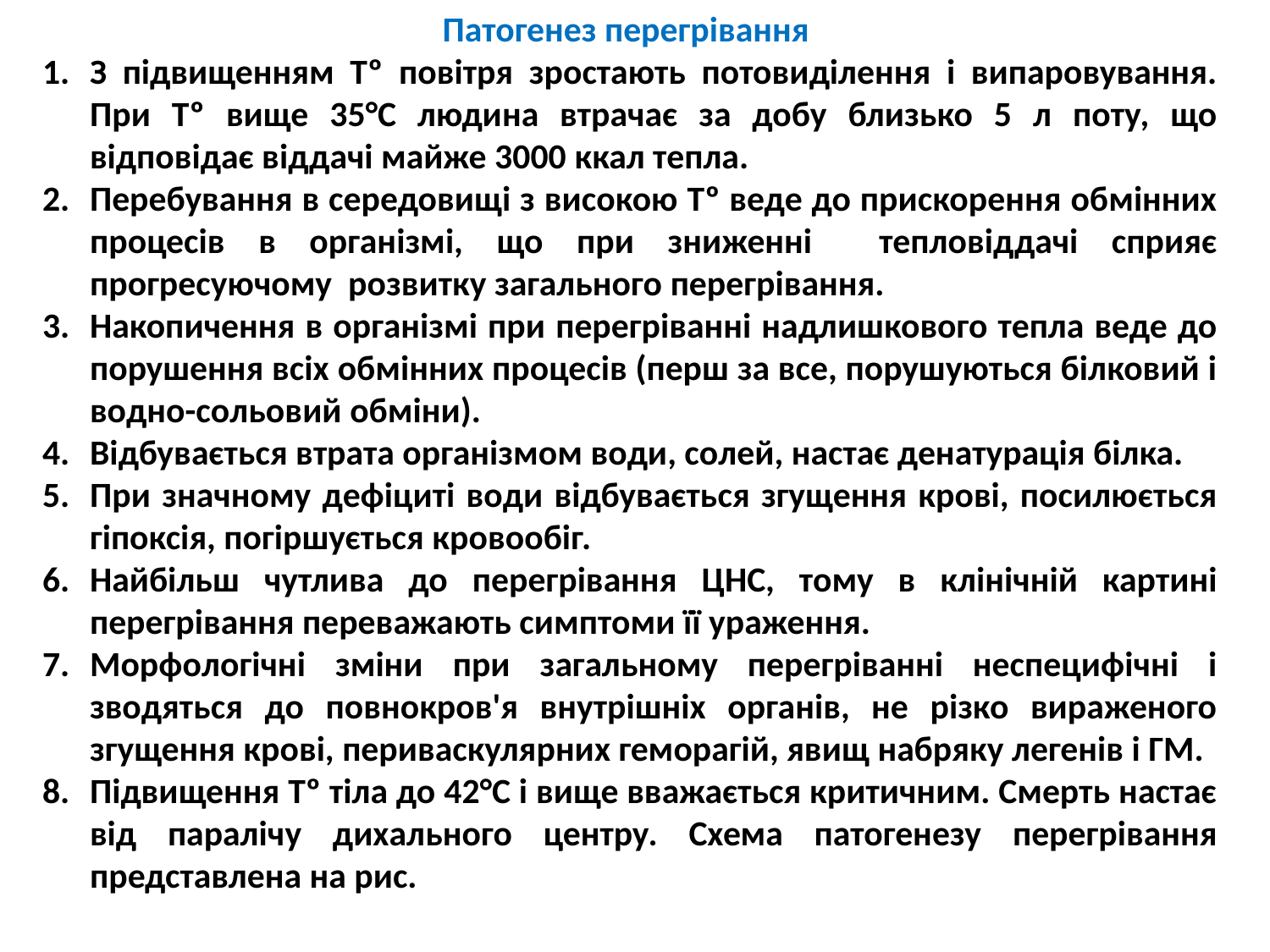

Патогенез перегрівання
З підвищенням Тº повітря зростають потовиділення і випаровування. При Тº вище 35°С людина втрачає за добу близько 5 л поту, що відповідає віддачі майже 3000 ккал тепла.
Перебування в середовищі з високою Тº веде до прискорення обмінних процесів в організмі, що при зниженні  тепловіддачі сприяє прогресуючому  розвитку загального перегрівання.
Накопичення в організмі при перегріванні надлишкового тепла веде до порушення всіх обмінних процесів (перш за все, порушуються білковий і водно-сольовий обміни).
Відбувається втрата організмом води, солей, настає денатурація білка.
При значному дефіциті води відбувається згущення крові, посилюється гіпоксія, погіршується кровообіг.
Найбільш чутлива до перегрівання ЦНС, тому в клінічній картині перегрівання переважають симптоми її ураження.
Морфологічні зміни при загальному перегріванні неспецифічні і зводяться до повнокров'я внутрішніх органів, не різко вираженого згущення крові, периваскулярних геморагій, явищ набряку легенів і ГМ.
Підвищення Тº тіла до 42°С і вище вважається критичним. Смерть настає від паралічу дихального центру. Схема патогенезу перегрівання представлена на рис.